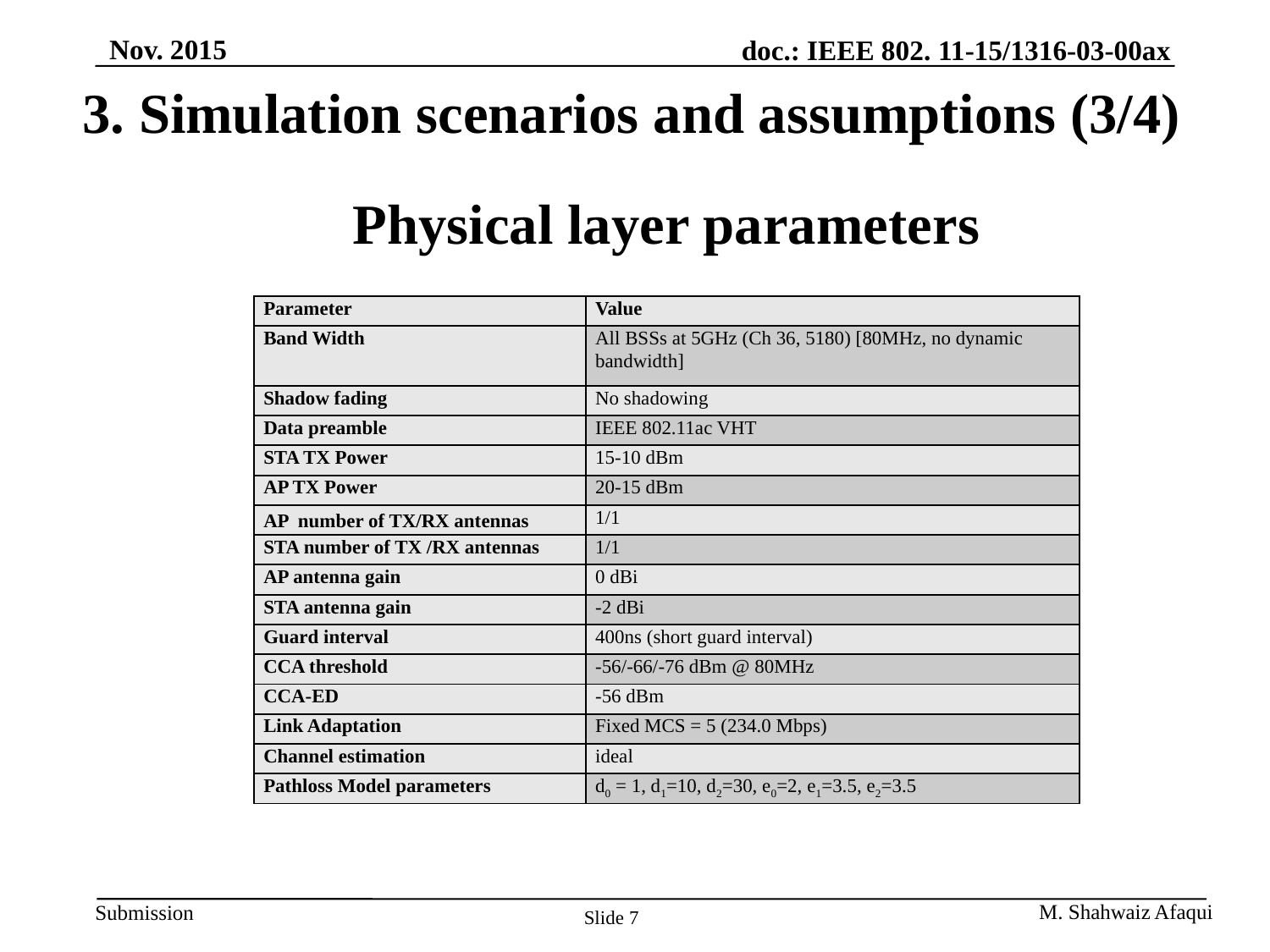

Nov. 2015
3. Simulation scenarios and assumptions (3/4)
# Physical layer parameters
| Parameter | Value |
| --- | --- |
| Band Width | All BSSs at 5GHz (Ch 36, 5180) [80MHz, no dynamic bandwidth] |
| Shadow fading | No shadowing |
| Data preamble | IEEE 802.11ac VHT |
| STA TX Power | 15-10 dBm |
| AP TX Power | 20-15 dBm |
| AP number of TX/RX antennas | 1/1 |
| STA number of TX /RX antennas | 1/1 |
| AP antenna gain | 0 dBi |
| STA antenna gain | -2 dBi |
| Guard interval | 400ns (short guard interval) |
| CCA threshold | -56/-66/-76 dBm @ 80MHz |
| CCA-ED | -56 dBm |
| Link Adaptation | Fixed MCS = 5 (234.0 Mbps) |
| Channel estimation | ideal |
| Pathloss Model parameters | d0 = 1, d1=10, d2=30, e0=2, e1=3.5, e2=3.5 |
Slide 7